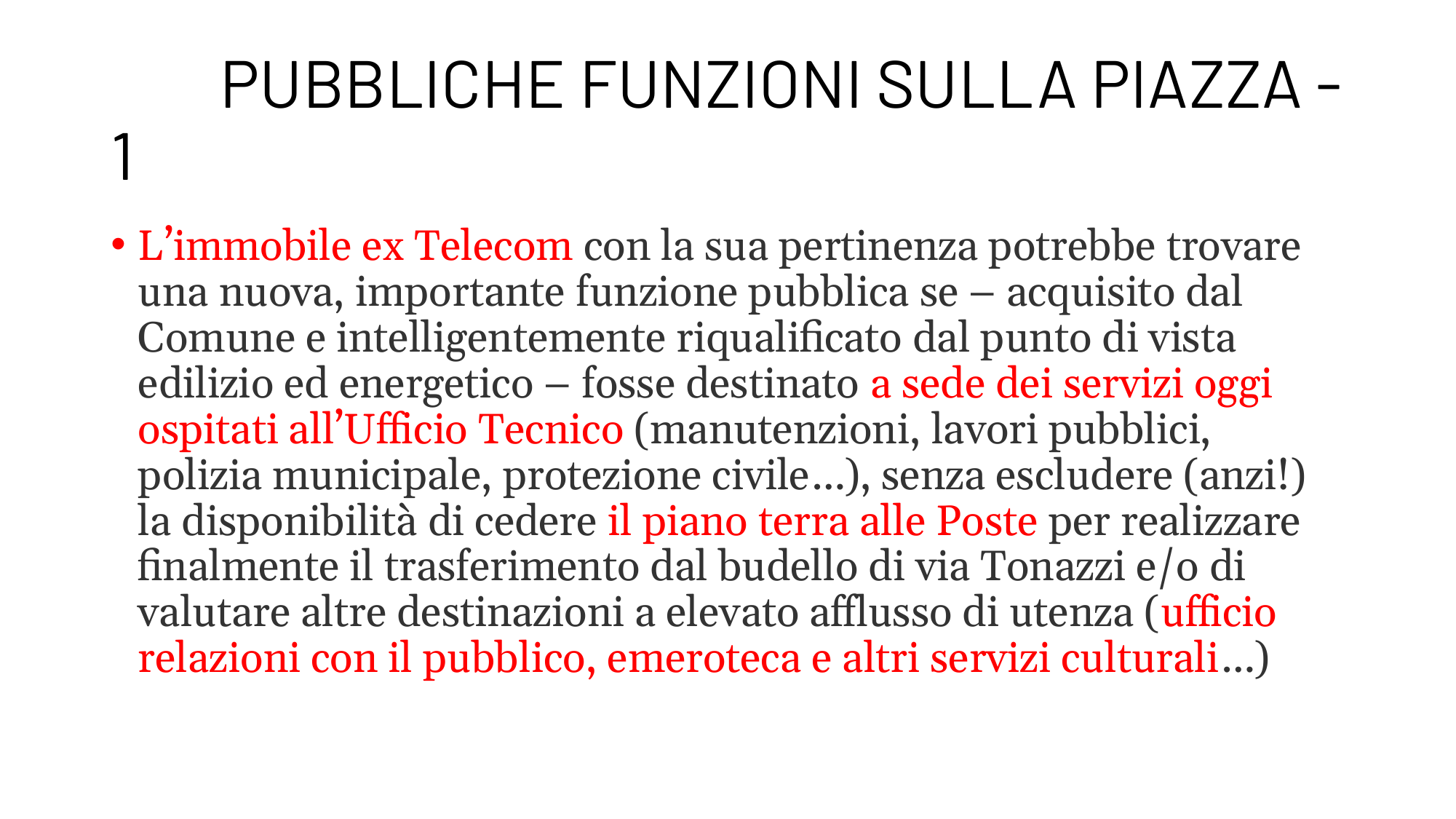

# PUBBLICHE FUNZIONI SULLA PIAZZA - 1
L’immobile ex Telecom con la sua pertinenza potrebbe trovare una nuova, importante funzione pubblica se – acquisito dal Comune e intelligentemente riqualificato dal punto di vista edilizio ed energetico – fosse destinato a sede dei servizi oggi ospitati all’Ufficio Tecnico (manutenzioni, lavori pubblici, polizia municipale, protezione civile…), senza escludere (anzi!) la disponibilità di cedere il piano terra alle Poste per realizzare finalmente il trasferimento dal budello di via Tonazzi e/o di valutare altre destinazioni a elevato afflusso di utenza (ufficio relazioni con il pubblico, emeroteca e altri servizi culturali…)